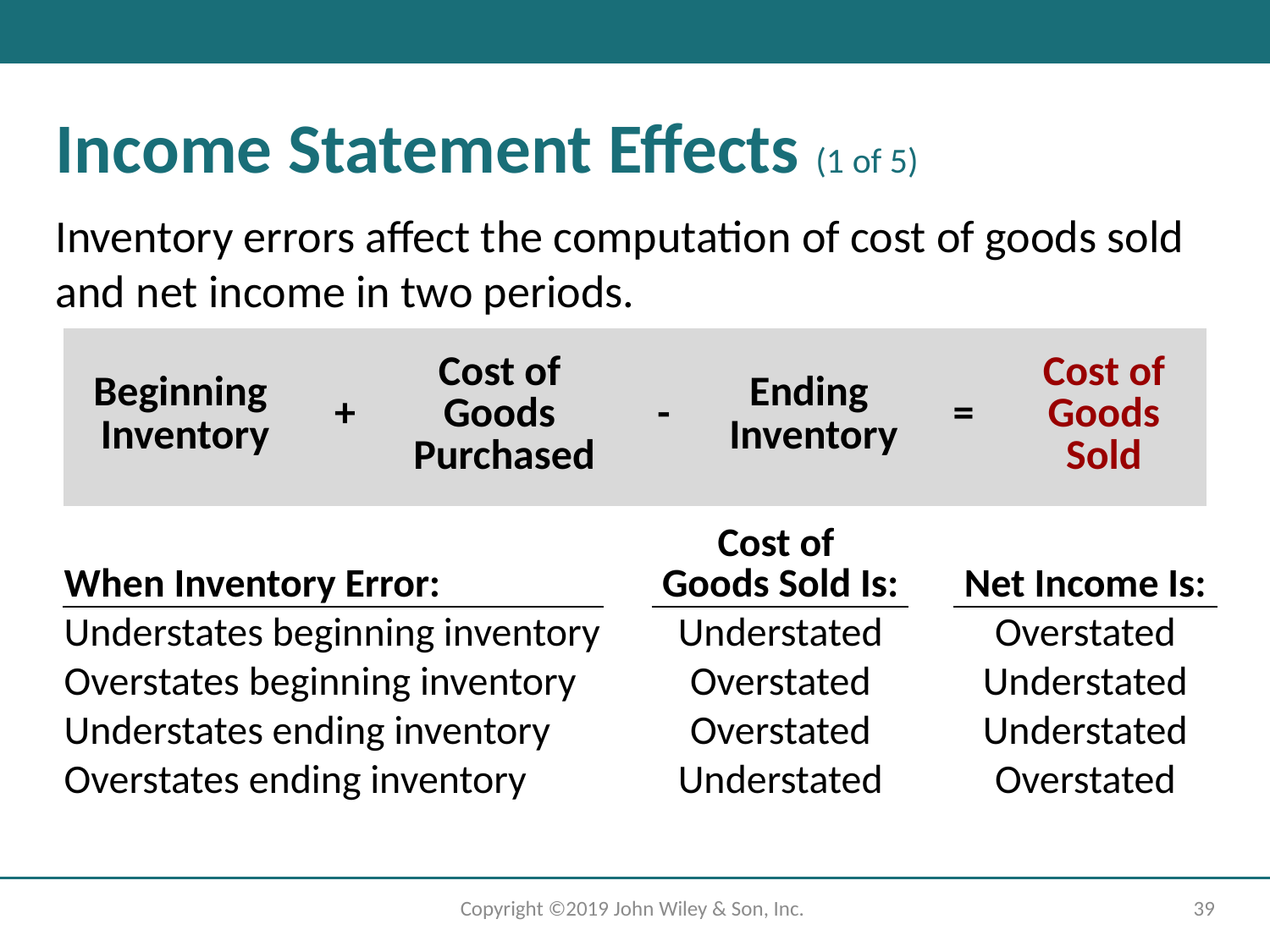

Income Statement Effects (1 of 5)
Inventory errors affect the computation of cost of goods sold and net income in two periods.
| Beginning Inventory | + | Cost of Goods Purchased | - | Ending Inventory | = | Cost of Goods Sold |
| --- | --- | --- | --- | --- | --- | --- |
| When Inventory Error: |  | Cost of Goods Sold Is: |  | Net Income Is: |
| --- | --- | --- | --- | --- |
| Understates beginning inventory |  | Understated |  | Overstated |
| Overstates beginning inventory |  | Overstated |  | Understated |
| Understates ending inventory |  | Overstated |  | Understated |
| Overstates ending inventory |  | Understated |  | Overstated |
Copyright ©2019 John Wiley & Son, Inc.
39